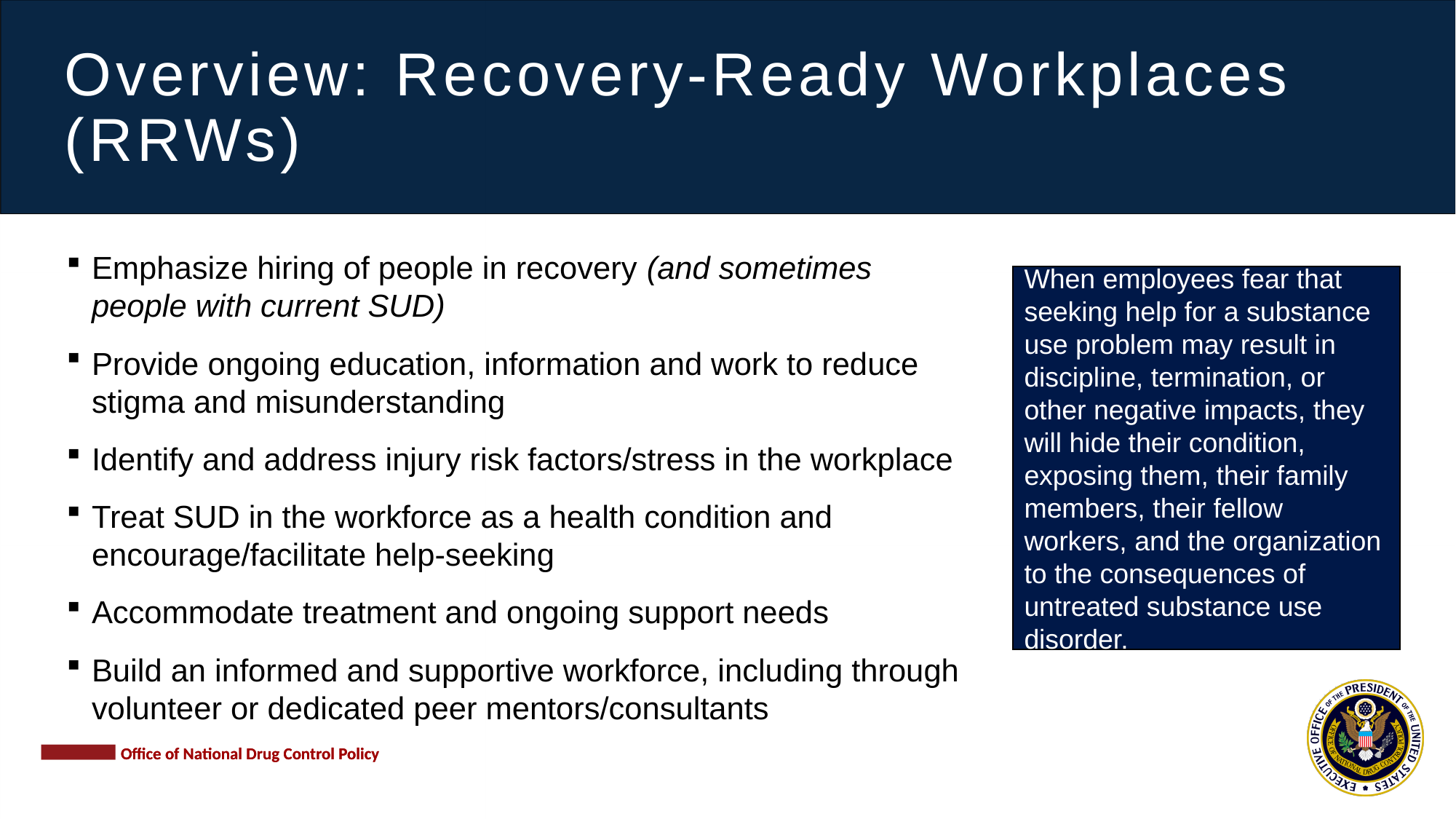

# Overview: Recovery-Ready Workplaces (RRWs)
Emphasize hiring of people in recovery (and sometimes people with current SUD)
Provide ongoing education, information and work to reduce stigma and misunderstanding
Identify and address injury risk factors/stress in the workplace
Treat SUD in the workforce as a health condition and encourage/facilitate help-seeking
Accommodate treatment and ongoing support needs
Build an informed and supportive workforce, including through volunteer or dedicated peer mentors/consultants

When employees fear that seeking help for a substance use problem may result in discipline, termination, or other negative impacts, they will hide their condition, exposing them, their family members, their fellow workers, and the organization to the consequences of untreated substance use disorder.